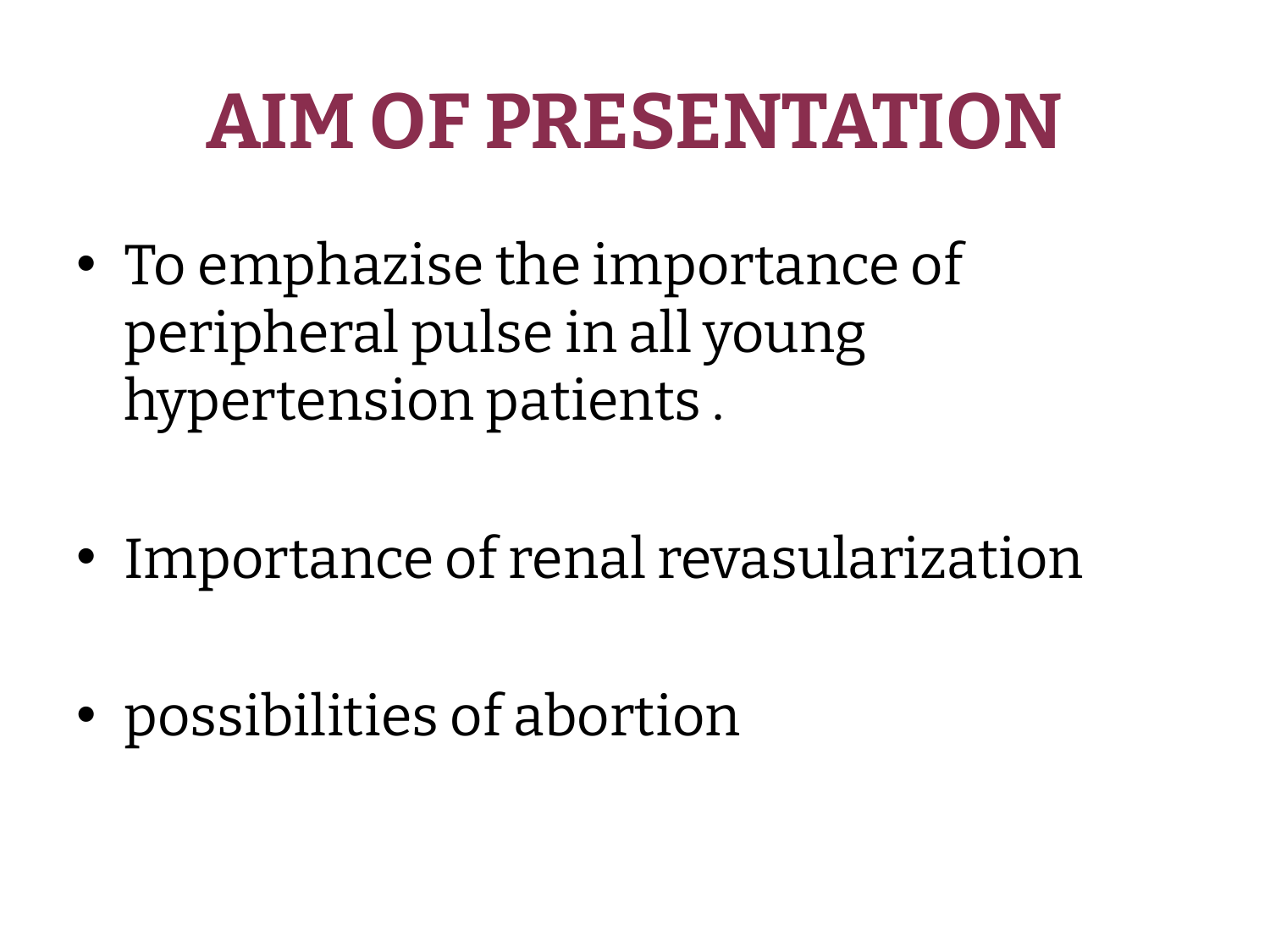

# AIM OF PRESENTATION
To emphazise the importance of peripheral pulse in all young hypertension patients .

Importance of renal revasularization

possibilities of abortion